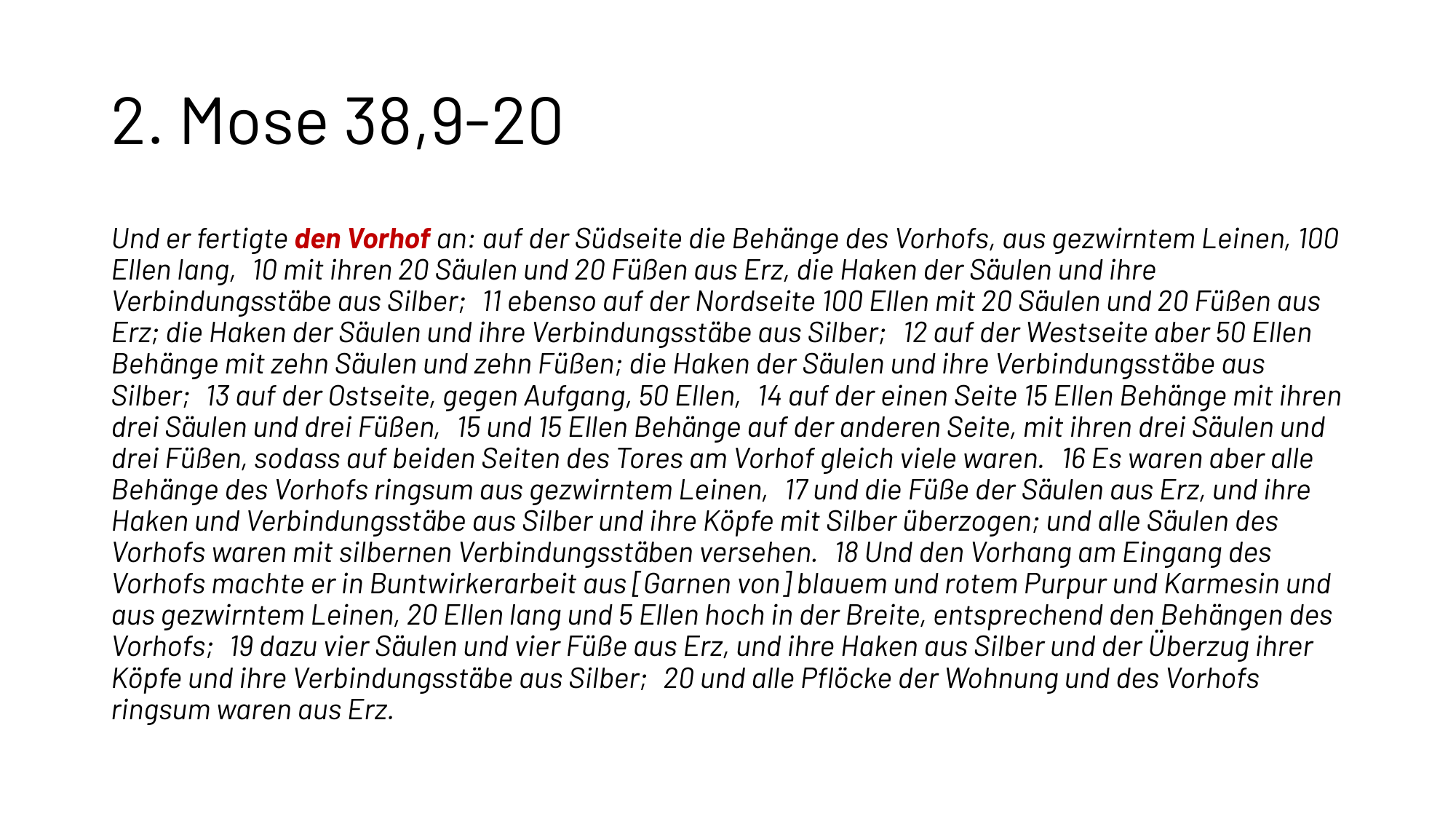

# 2. Mose 38,9-20
Und er fertigte den Vorhof an: auf der Südseite die Behänge des Vorhofs, aus gezwirntem Leinen, 100 Ellen lang, 10 mit ihren 20 Säulen und 20 Füßen aus Erz, die Haken der Säulen und ihre Verbindungsstäbe aus Silber; 11 ebenso auf der Nordseite 100 Ellen mit 20 Säulen und 20 Füßen aus Erz; die Haken der Säulen und ihre Verbindungsstäbe aus Silber; 12 auf der Westseite aber 50 Ellen Behänge mit zehn Säulen und zehn Füßen; die Haken der Säulen und ihre Verbindungsstäbe aus Silber; 13 auf der Ostseite, gegen Aufgang, 50 Ellen, 14 auf der einen Seite 15 Ellen Behänge mit ihren drei Säulen und drei Füßen, 15 und 15 Ellen Behänge auf der anderen Seite, mit ihren drei Säulen und drei Füßen, sodass auf beiden Seiten des Tores am Vorhof gleich viele waren. 16 Es waren aber alle Behänge des Vorhofs ringsum aus gezwirntem Leinen, 17 und die Füße der Säulen aus Erz, und ihre Haken und Verbindungsstäbe aus Silber und ihre Köpfe mit Silber überzogen; und alle Säulen des Vorhofs waren mit silbernen Verbindungsstäben versehen. 18 Und den Vorhang am Eingang des Vorhofs machte er in Buntwirkerarbeit aus [Garnen von] blauem und rotem Purpur und Karmesin und aus gezwirntem Leinen, 20 Ellen lang und 5 Ellen hoch in der Breite, entsprechend den Behängen des Vorhofs; 19 dazu vier Säulen und vier Füße aus Erz, und ihre Haken aus Silber und der Überzug ihrer Köpfe und ihre Verbindungsstäbe aus Silber; 20 und alle Pflöcke der Wohnung und des Vorhofs ringsum waren aus Erz.